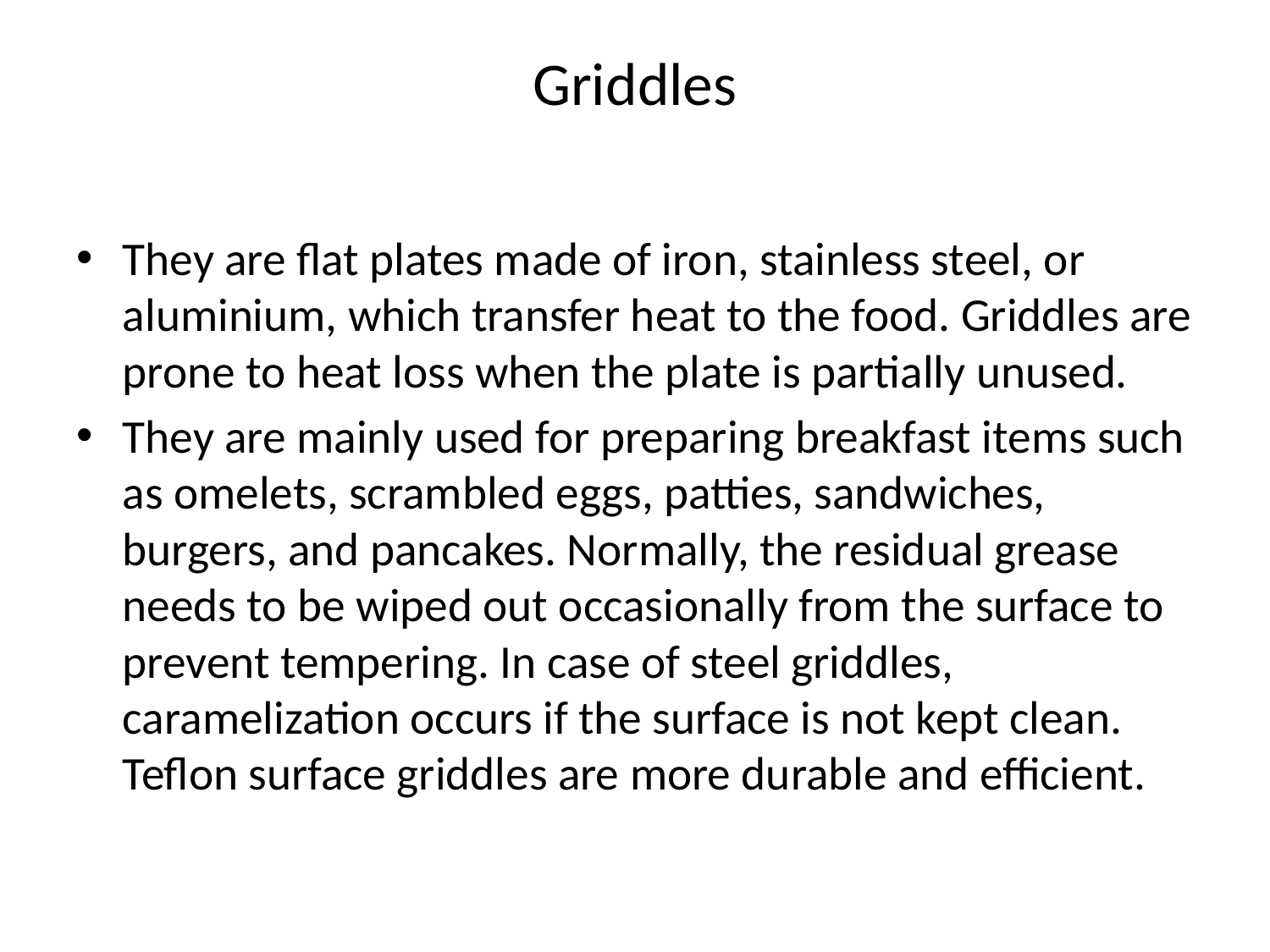

# Griddles
They are flat plates made of iron, stainless steel, or aluminium, which transfer heat to the food. Griddles are prone to heat loss when the plate is partially unused.
They are mainly used for preparing breakfast items such as omelets, scrambled eggs, patties, sandwiches, burgers, and pancakes. Normally, the residual grease needs to be wiped out occasionally from the surface to prevent tempering. In case of steel griddles, caramelization occurs if the surface is not kept clean. Teflon surface griddles are more durable and efficient.